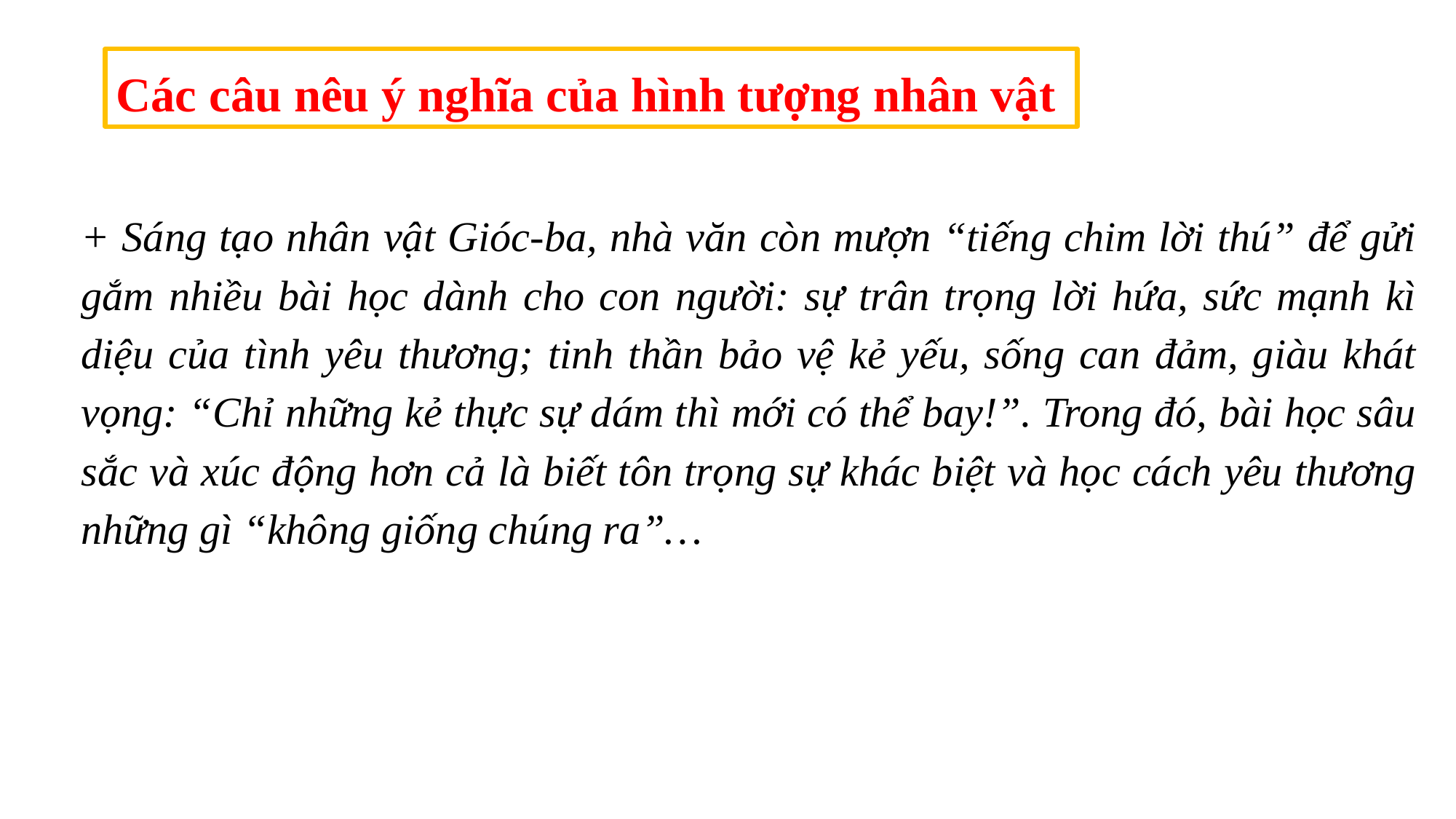

Các câu nêu ý nghĩa của hình tượng nhân vật
+ Sáng tạo nhân vật Gióc-ba, nhà văn còn mượn “tiếng chim lời thú” để gửi gắm nhiều bài học dành cho con người: sự trân trọng lời hứa, sức mạnh kì diệu của tình yêu thương; tinh thần bảo vệ kẻ yếu, sống can đảm, giàu khát vọng: “Chỉ những kẻ thực sự dám thì mới có thể bay!”. Trong đó, bài học sâu sắc và xúc động hơn cả là biết tôn trọng sự khác biệt và học cách yêu thương những gì “không giống chúng ra”…